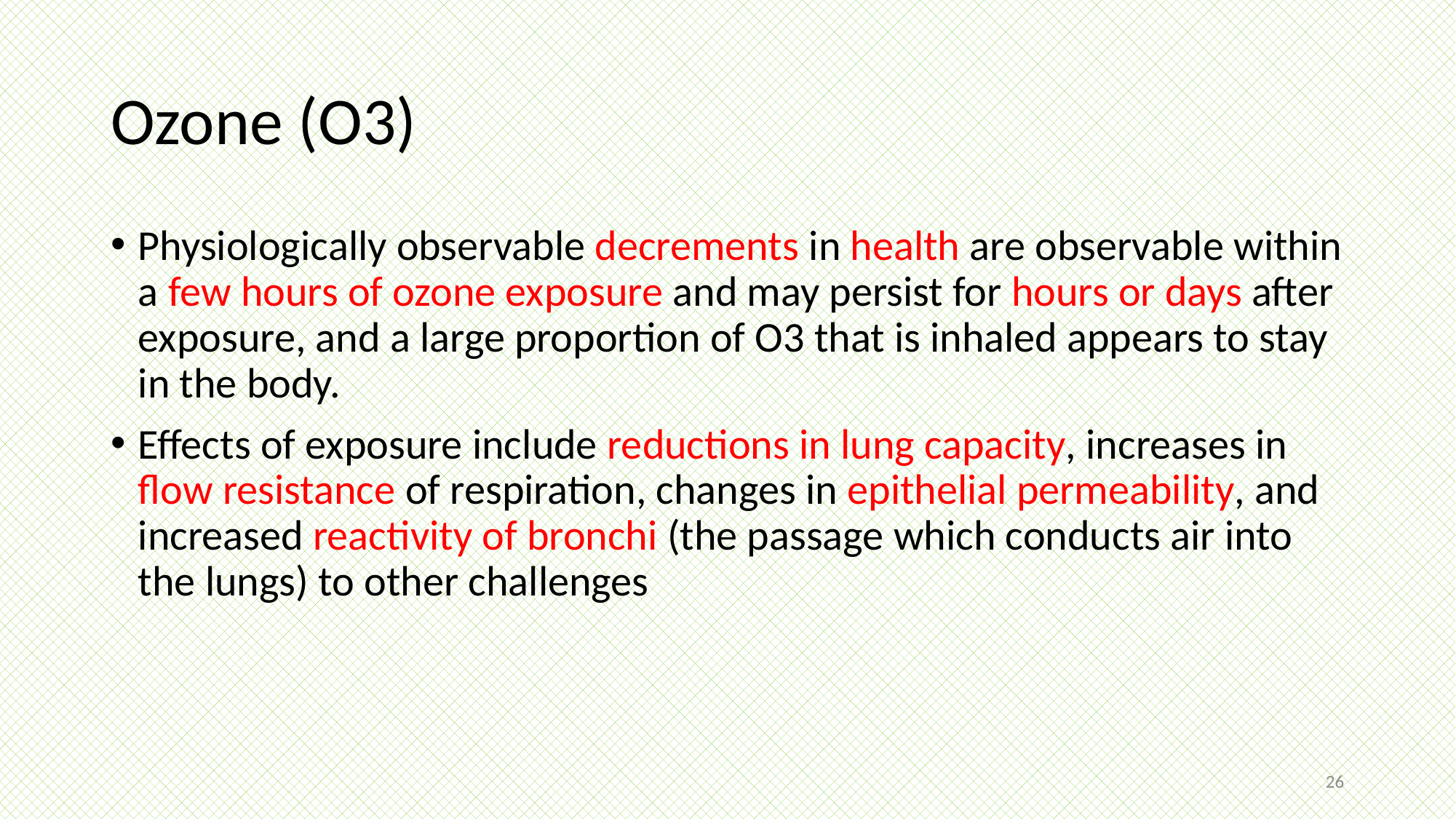

# Ozone (O3)
Physiologically observable decrements in health are observable within a few hours of ozone exposure and may persist for hours or days after exposure, and a large proportion of O3 that is inhaled appears to stay in the body.
Effects of exposure include reductions in lung capacity, increases in flow resistance of respiration, changes in epithelial permeability, and increased reactivity of bronchi (the passage which conducts air into the lungs) to other challenges

26